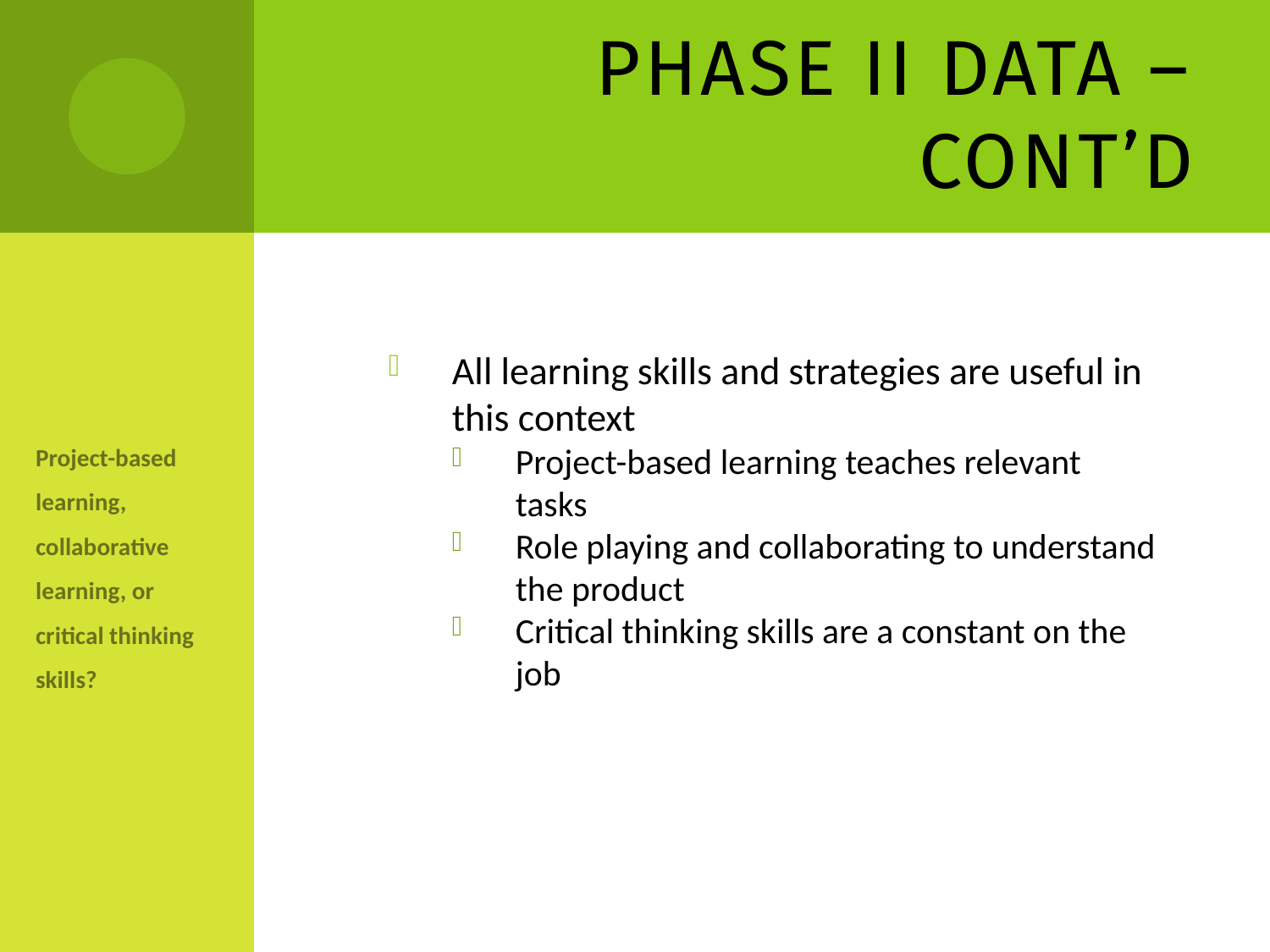

# Phase II Data – Cont’d
All learning skills and strategies are useful in this context
Project-based learning teaches relevant tasks
Role playing and collaborating to understand the product
Critical thinking skills are a constant on the job
Project-based learning, collaborative learning, or critical thinking skills?